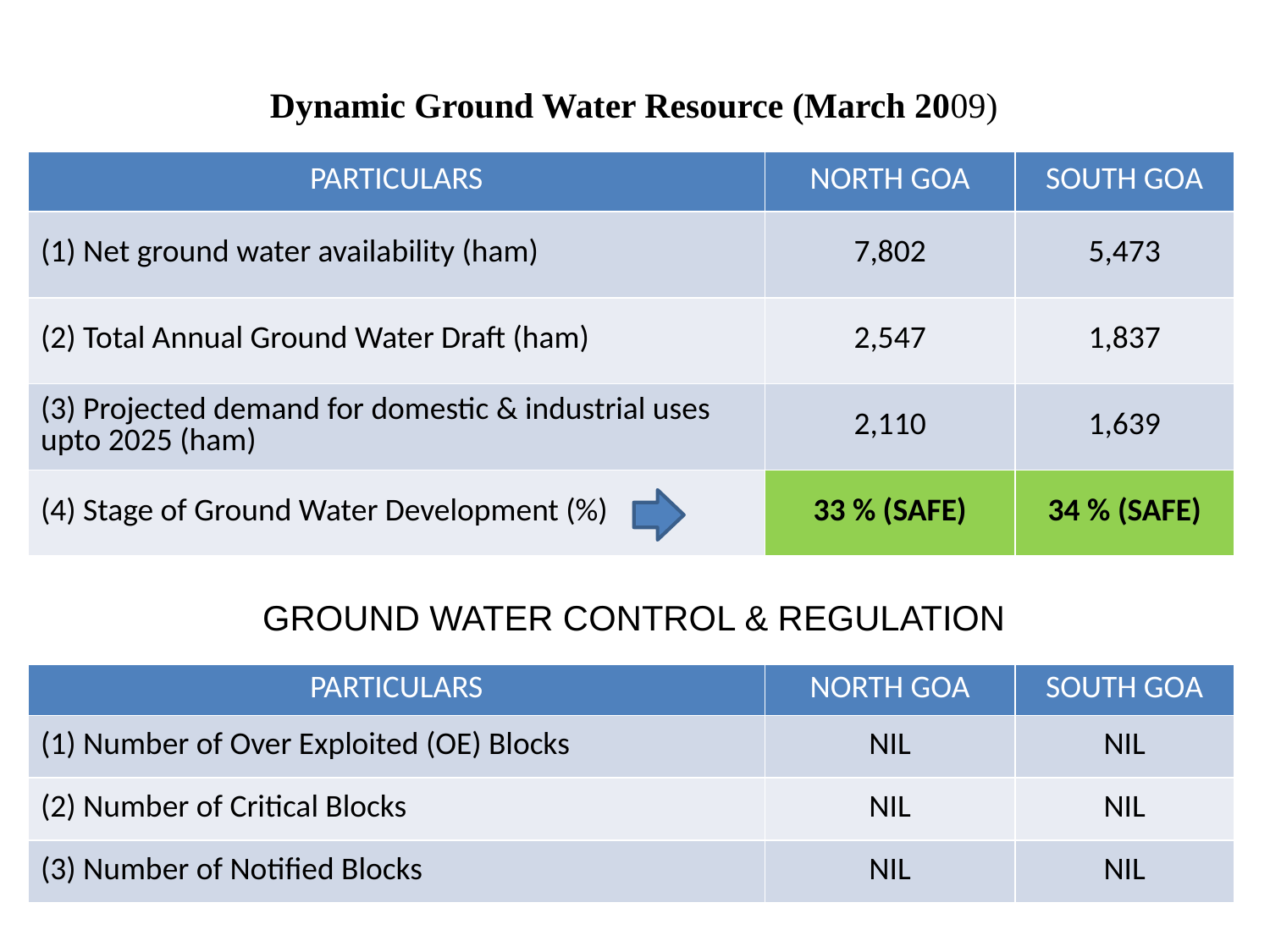

Dynamic Ground Water Resource (March 2009)
| PARTICULARS | NORTH GOA | SOUTH GOA |
| --- | --- | --- |
| (1) Net ground water availability (ham) | 7,802 | 5,473 |
| (2) Total Annual Ground Water Draft (ham) | 2,547 | 1,837 |
| (3) Projected demand for domestic & industrial uses upto 2025 (ham) | 2,110 | 1,639 |
| (4) Stage of Ground Water Development (%) | 33 % (SAFE) | 34 % (SAFE) |

GROUND WATER CONTROL & REGULATION
| PARTICULARS | NORTH GOA | SOUTH GOA |
| --- | --- | --- |
| (1) Number of Over Exploited (OE) Blocks | NIL | NIL |
| (2) Number of Critical Blocks | NIL | NIL |
| (3) Number of Notified Blocks | NIL | NIL |